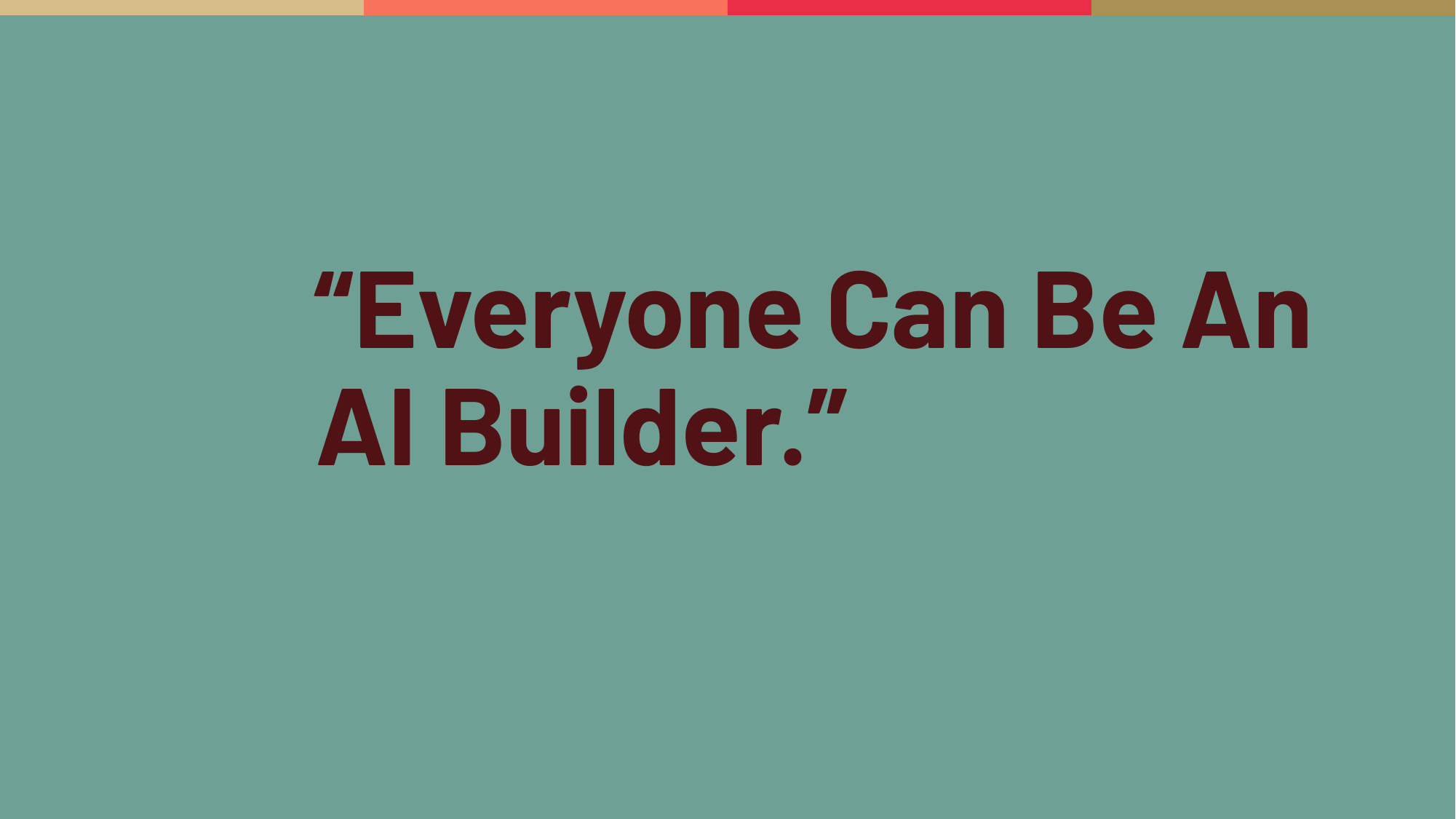

# “Everyone Can Be An AI Builder.”